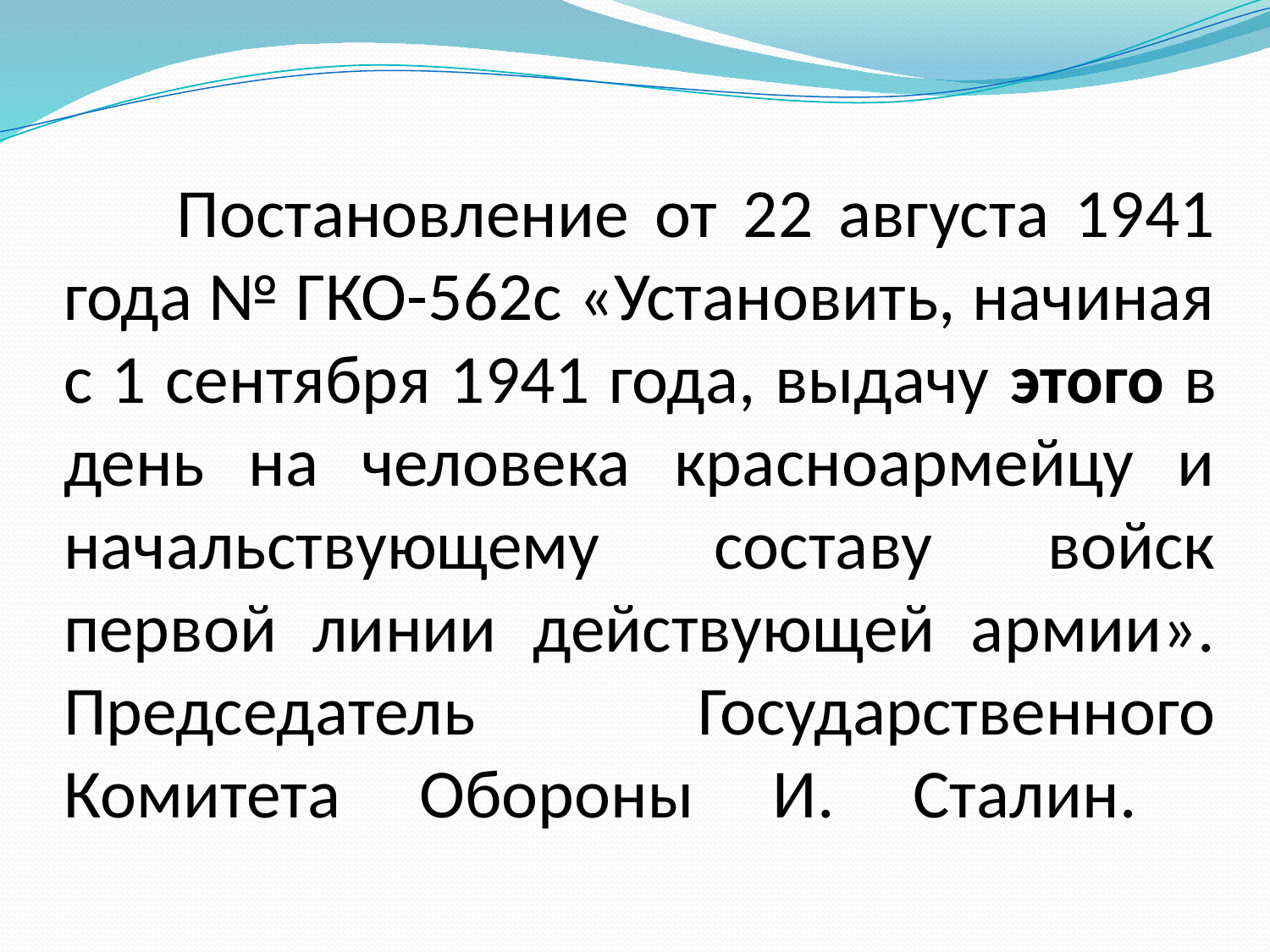

# Постановление от 22 августа 1941 года № ГКО-562с «Установить, начиная с 1 сентября 1941 года, выдачу этого в день на человека красноармейцу и начальствующему составу войск первой линии действующей армии». Председатель Государственного Комитета Обороны И. Сталин.